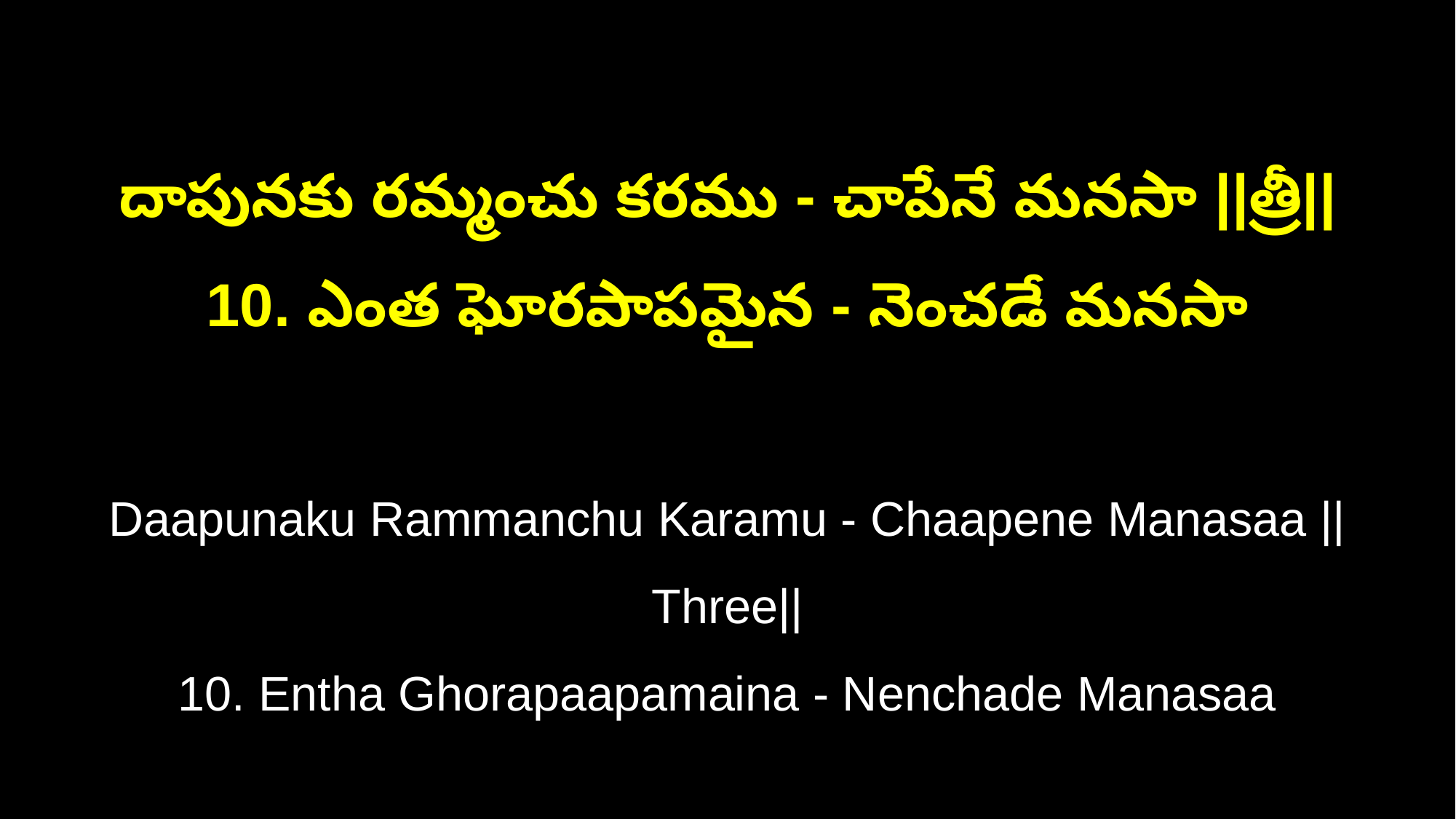

దాపునకు రమ్మంచు కరము - చాపేనే మనసా ||త్రీ||
10. ఎంత ఘోరపాపమైన - నెంచడే మనసా
Daapunaku Rammanchu Karamu - Chaapene Manasaa ||Three||
10. Entha Ghorapaapamaina - Nenchade Manasaa